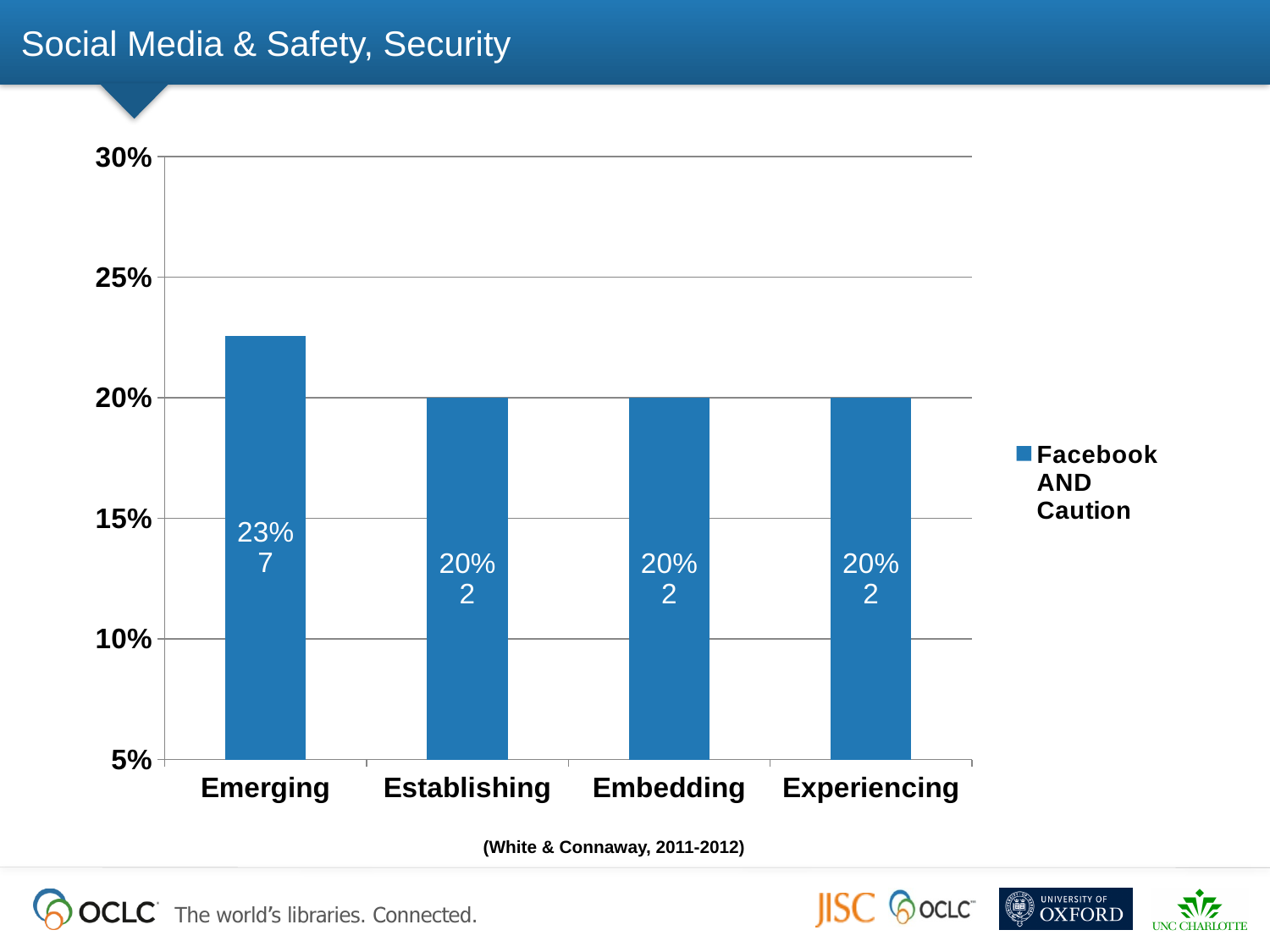

# Social Media & Safety, Security

### Chart

| Category |  |
|---|---|
| Emerging | 0.2258064516129034 |
| Establishing | 0.2 |
| Embedding | 0.2 |
| Experiencing | 0.2 |
(White & Connaway, 2011-2012)